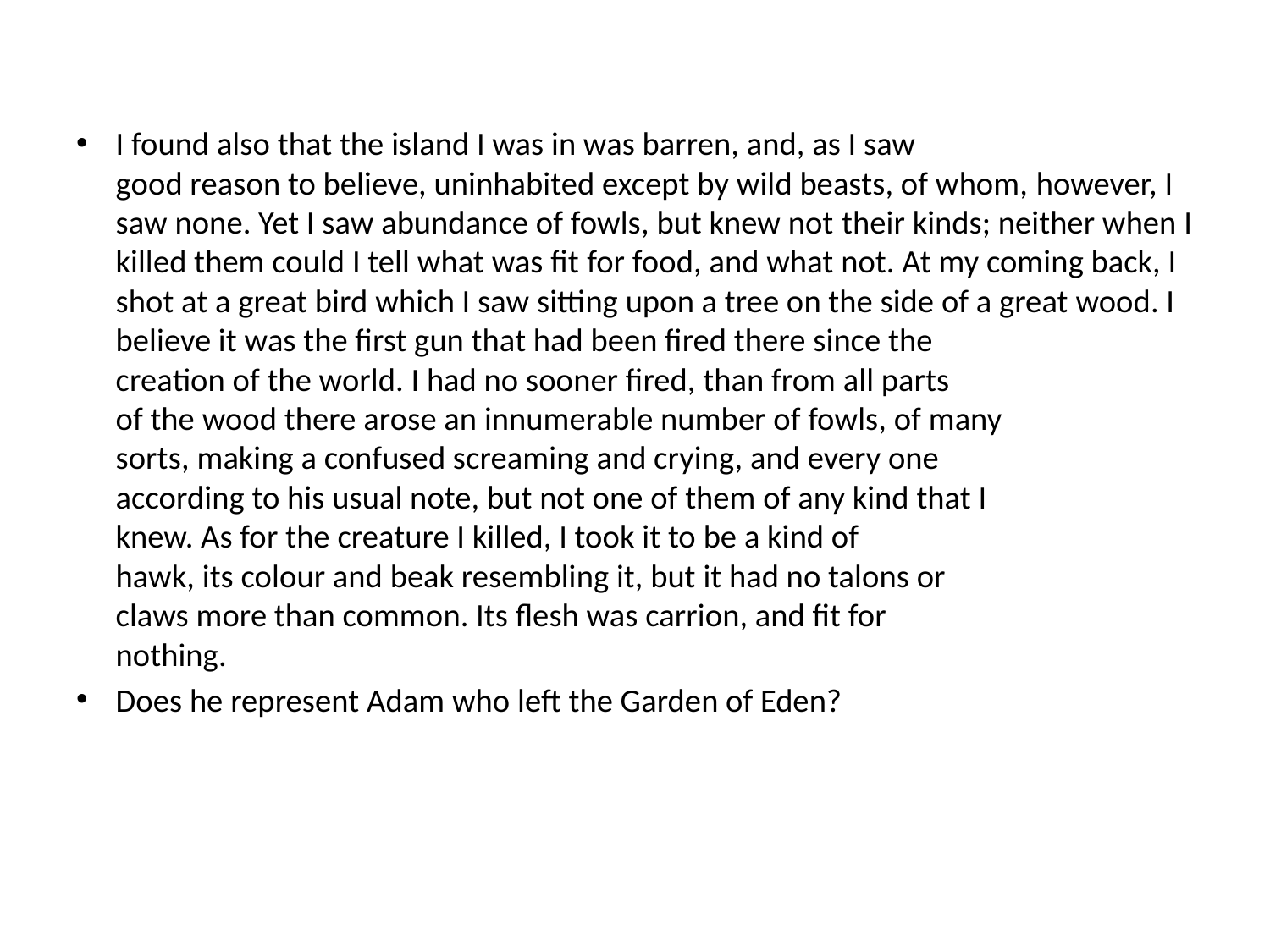

I found also that the island I was in was barren, and, as I saw 
good reason to believe, uninhabited except by wild beasts, of whom, however, I saw none. Yet I saw abundance of fowls, but knew not their kinds; neither when I killed them could I tell what was fit for food, and what not. At my coming back, I shot at a great bird which I saw sitting upon a tree on the side of a great wood. I 
believe it was the first gun that had been fired there since the 
creation of the world. I had no sooner fired, than from all parts 
of the wood there arose an innumerable number of fowls, of many 
sorts, making a confused screaming and crying, and every one 
according to his usual note, but not one of them of any kind that I 
knew. As for the creature I killed, I took it to be a kind of 
hawk, its colour and beak resembling it, but it had no talons or 
claws more than common. Its flesh was carrion, and fit for 
nothing.
Does he represent Adam who left the Garden of Eden?